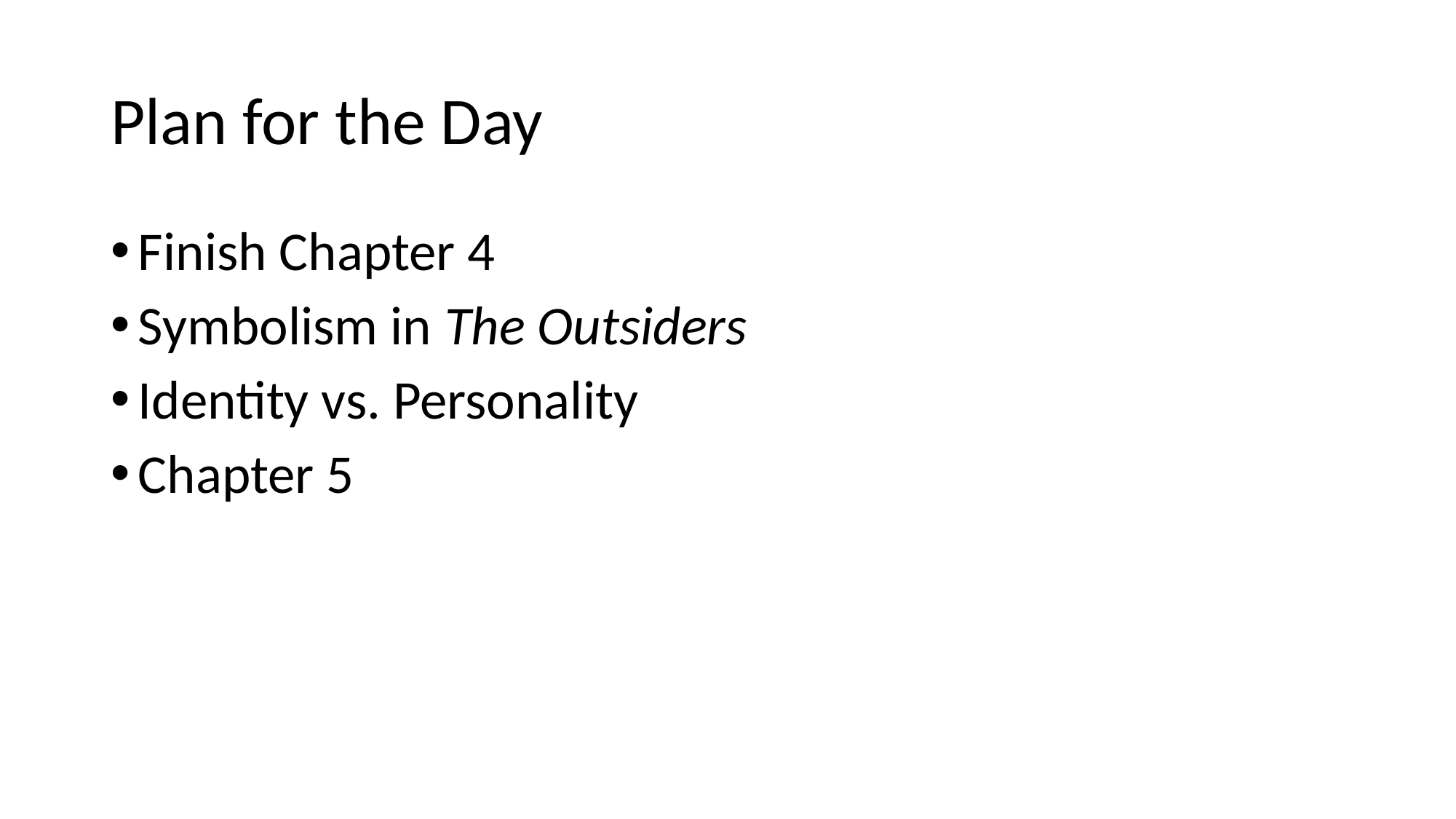

# Plan for the Day
Finish Chapter 4
Symbolism in The Outsiders
Identity vs. Personality
Chapter 5